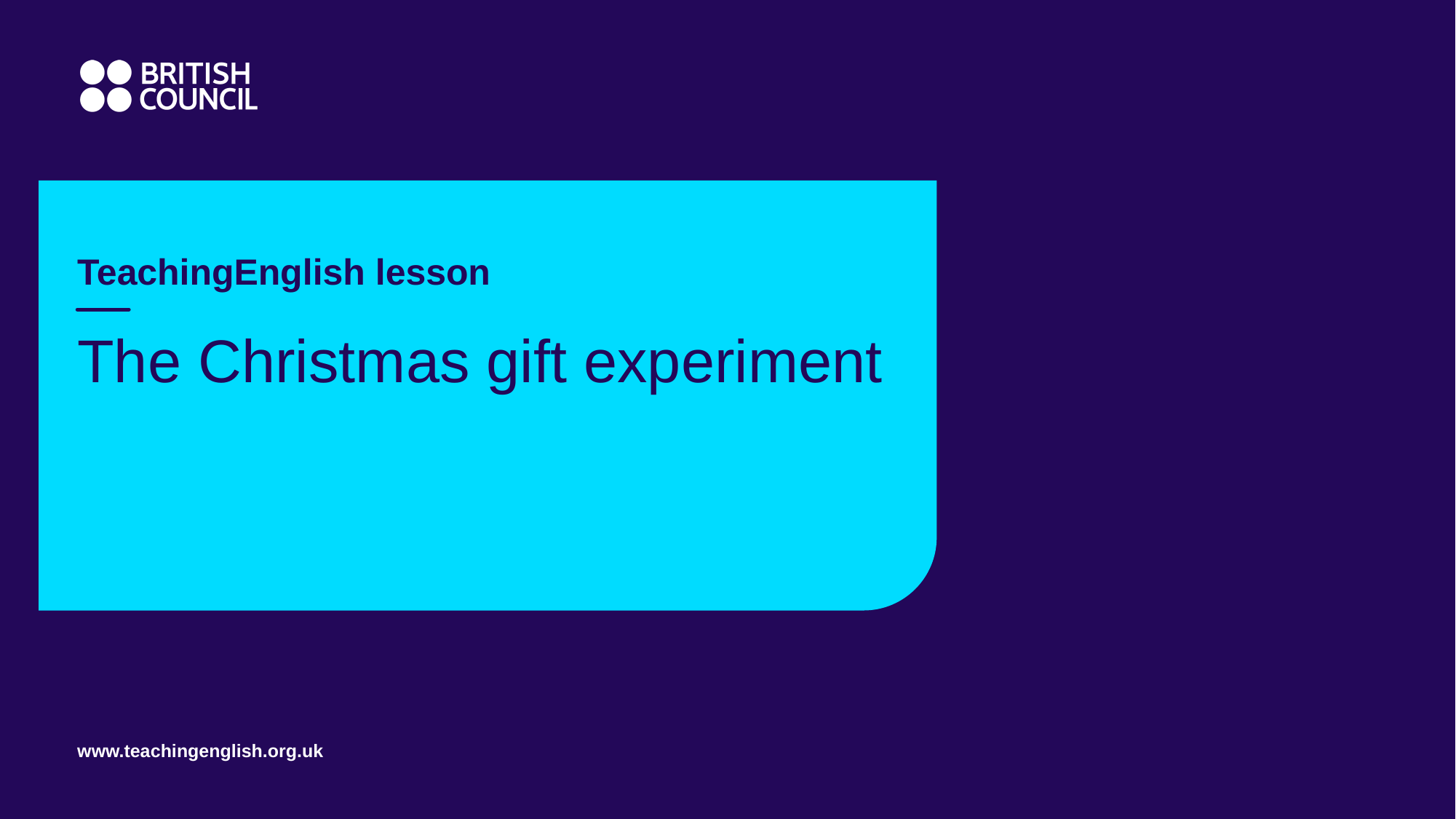

TeachingEnglish lesson

# The Christmas gift experiment
www.teachingenglish.org.uk